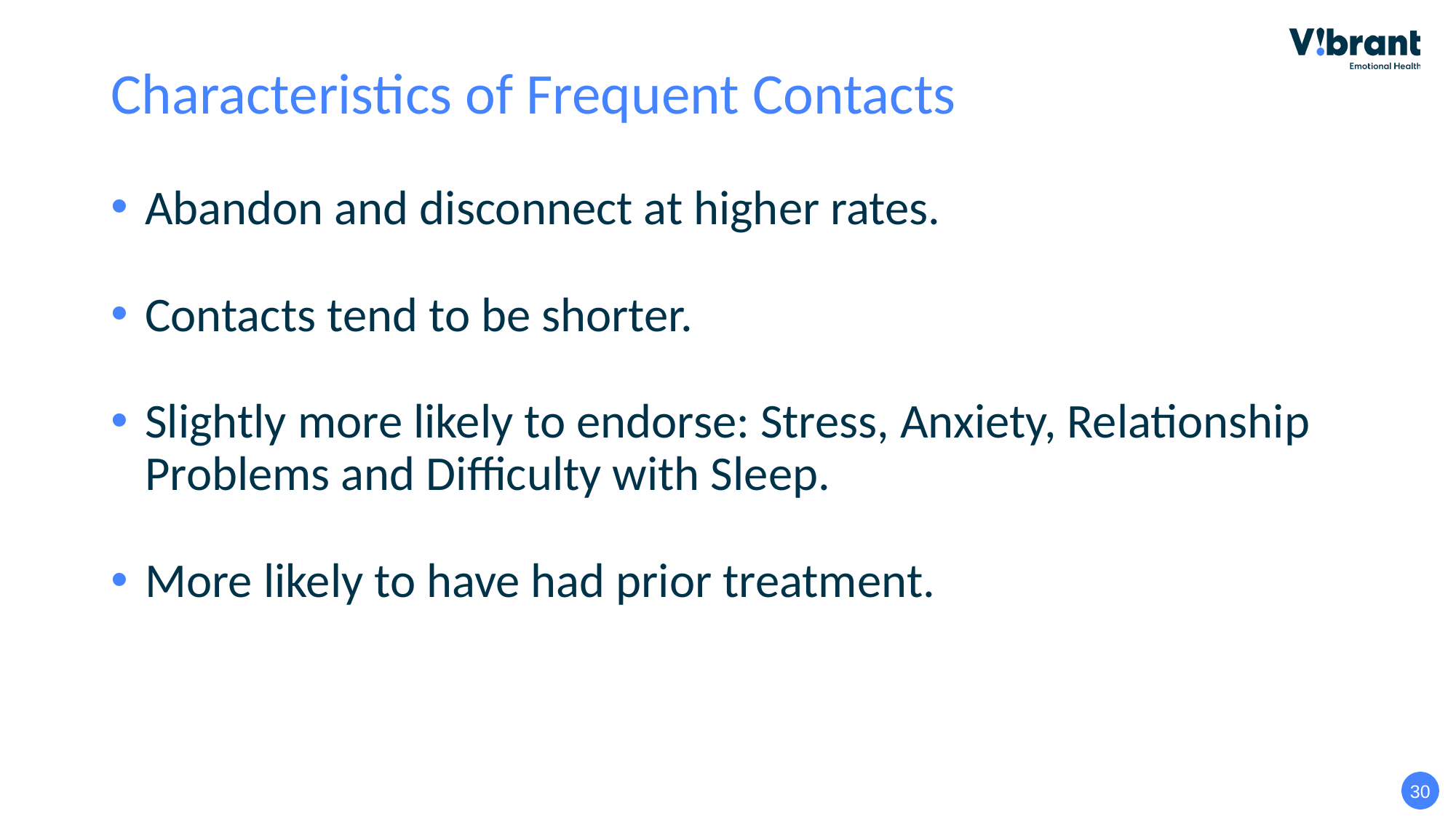

# Characteristics of Frequent Contacts
Abandon and disconnect at higher rates.
Contacts tend to be shorter.
Slightly more likely to endorse: Stress, Anxiety, Relationship Problems and Difficulty with Sleep.
More likely to have had prior treatment.